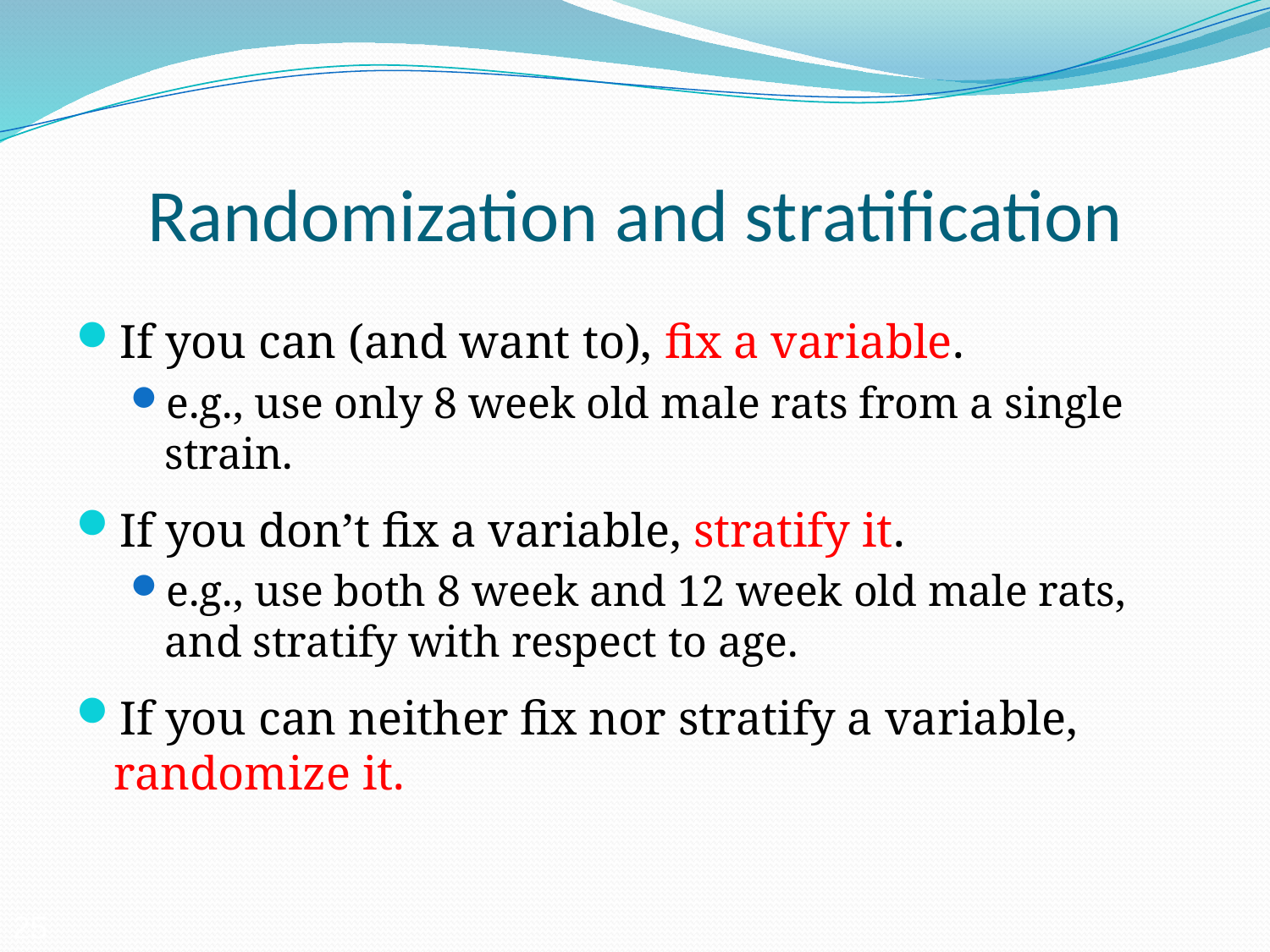

# Randomization and stratification
If you can (and want to), fix a variable.
e.g., use only 8 week old male rats from a single strain.
If you don’t fix a variable, stratify it.
e.g., use both 8 week and 12 week old male rats, and stratify with respect to age.
If you can neither fix nor stratify a variable, randomize it.
25